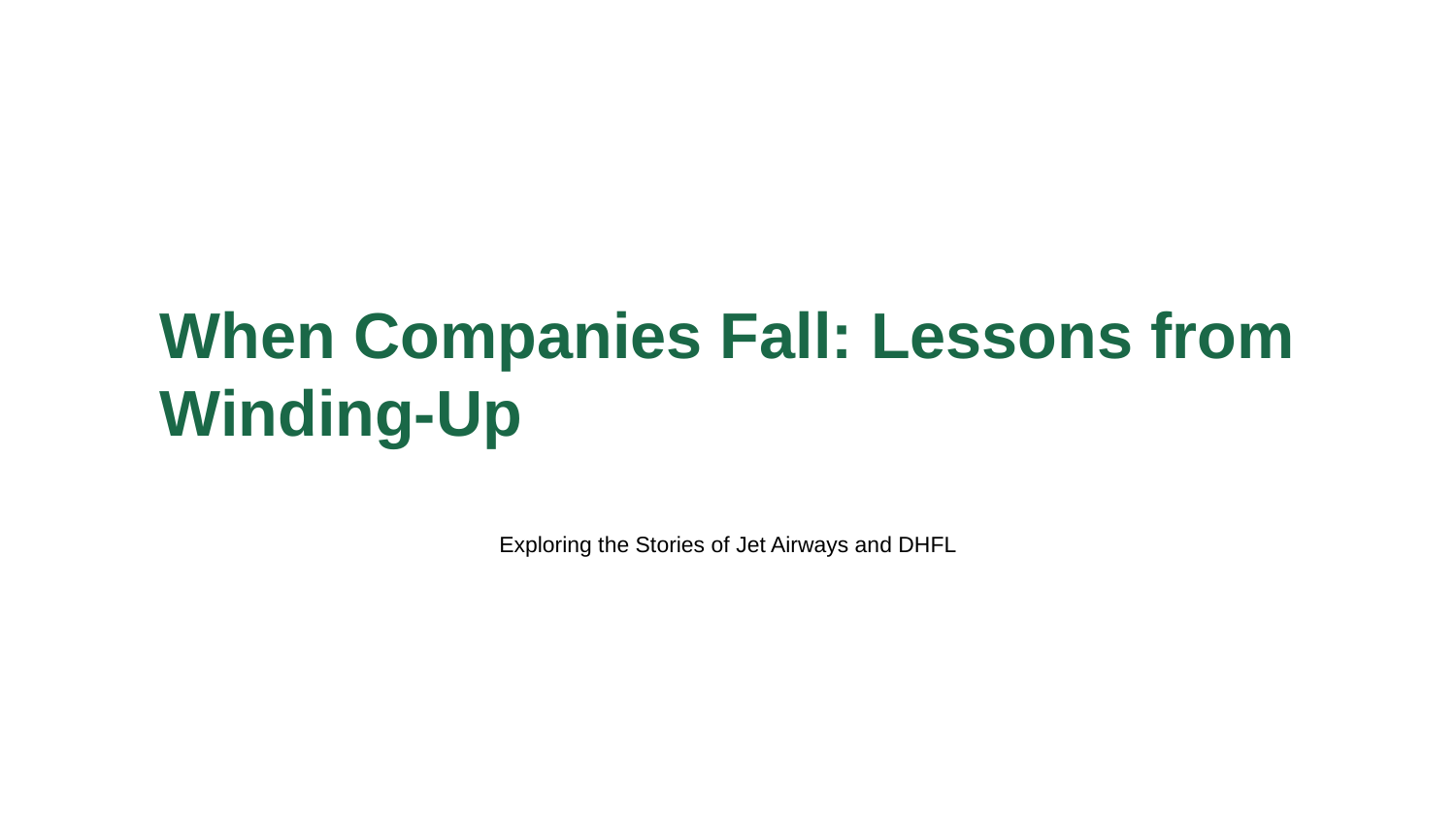

When Companies Fall: Lessons from Winding-Up

Exploring the Stories of Jet Airways and DHFL